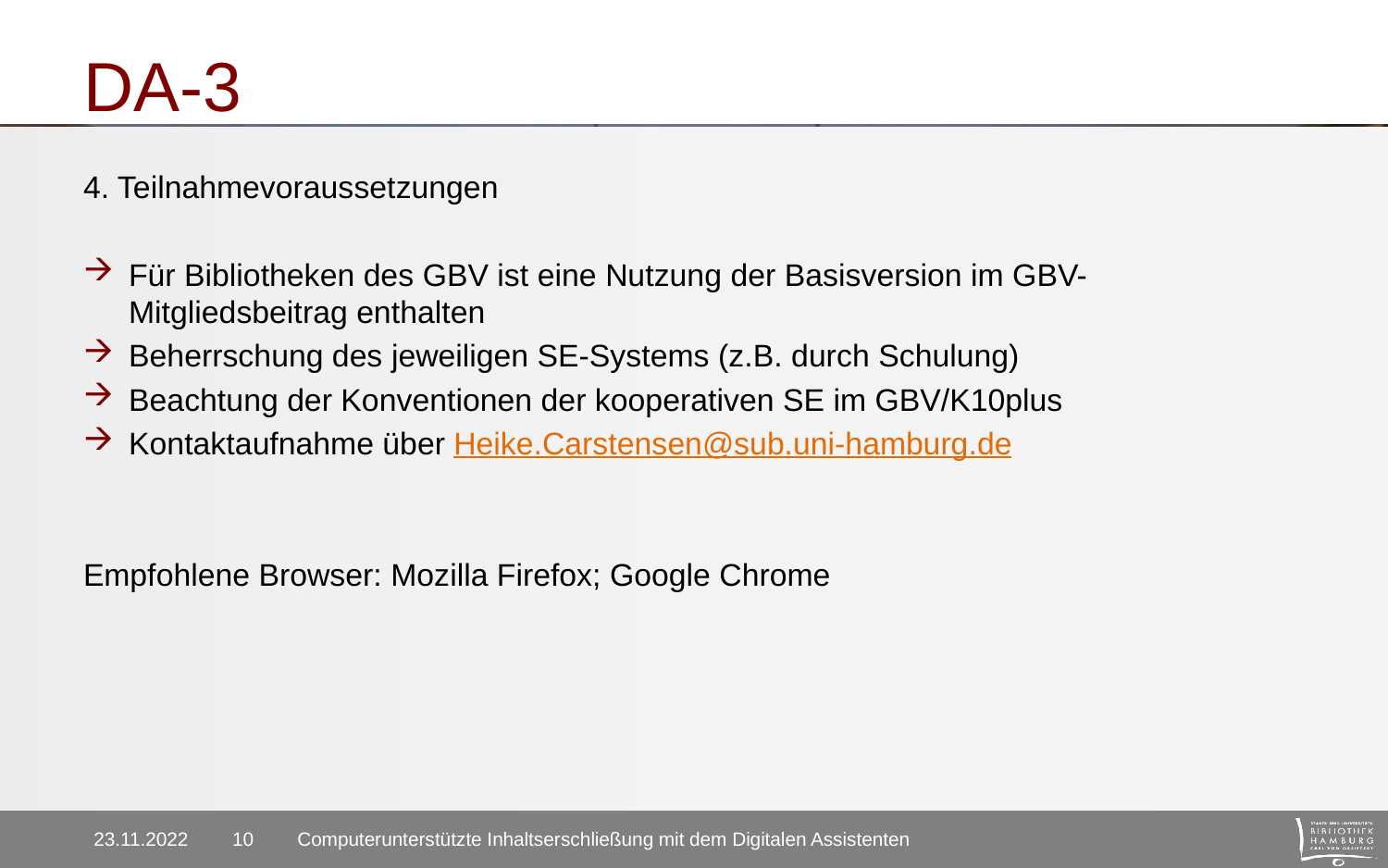

# DA-3
4. Teilnahmevoraussetzungen

Für Bibliotheken des GBV ist eine Nutzung der Basisversion im GBV-    Mitgliedsbeitrag enthalten
Beherrschung des jeweiligen SE-Systems (z.B. durch Schulung)
Beachtung der Konventionen der kooperativen SE im GBV/K10plus
Kontaktaufnahme über Heike.Carstensen@sub.uni-hamburg.de

Empfohlene Browser: Mozilla Firefox; Google Chrome

23.11.2022
Computerunterstützte Inhaltserschließung mit dem Digitalen Assistenten
10